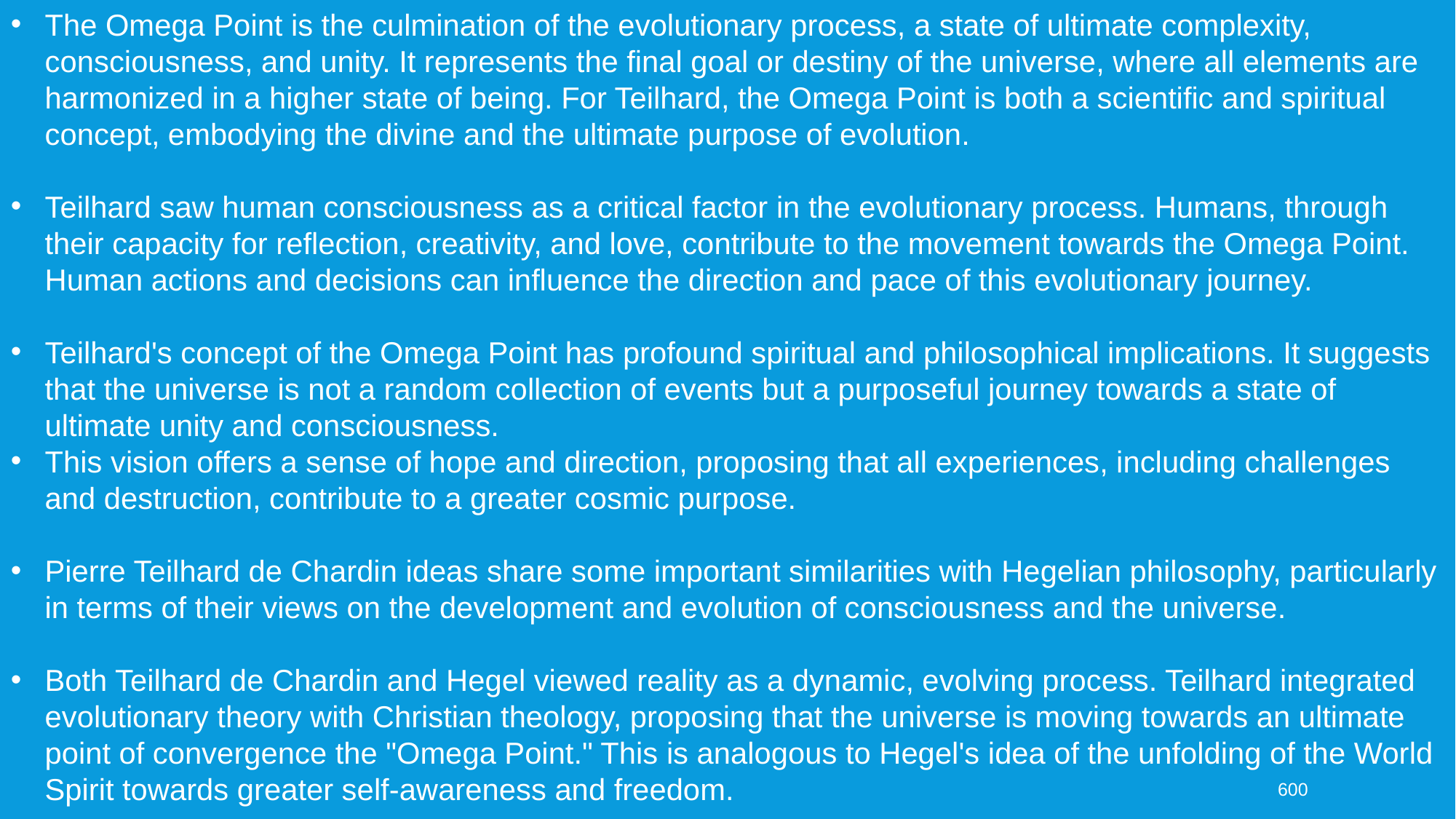

The Omega Point is the culmination of the evolutionary process, a state of ultimate complexity, consciousness, and unity. It represents the final goal or destiny of the universe, where all elements are harmonized in a higher state of being. For Teilhard, the Omega Point is both a scientific and spiritual concept, embodying the divine and the ultimate purpose of evolution.

Teilhard saw human consciousness as a critical factor in the evolutionary process. Humans, through their capacity for reflection, creativity, and love, contribute to the movement towards the Omega Point. Human actions and decisions can influence the direction and pace of this evolutionary journey.

Teilhard's concept of the Omega Point has profound spiritual and philosophical implications. It suggests that the universe is not a random collection of events but a purposeful journey towards a state of ultimate unity and consciousness.
This vision offers a sense of hope and direction, proposing that all experiences, including challenges and destruction, contribute to a greater cosmic purpose.

Pierre Teilhard de Chardin ideas share some important similarities with Hegelian philosophy, particularly in terms of their views on the development and evolution of consciousness and the universe.

Both Teilhard de Chardin and Hegel viewed reality as a dynamic, evolving process. Teilhard integrated evolutionary theory with Christian theology, proposing that the universe is moving towards an ultimate point of convergence the "Omega Point." This is analogous to Hegel's idea of the unfolding of the World Spirit towards greater self-awareness and freedom.

600